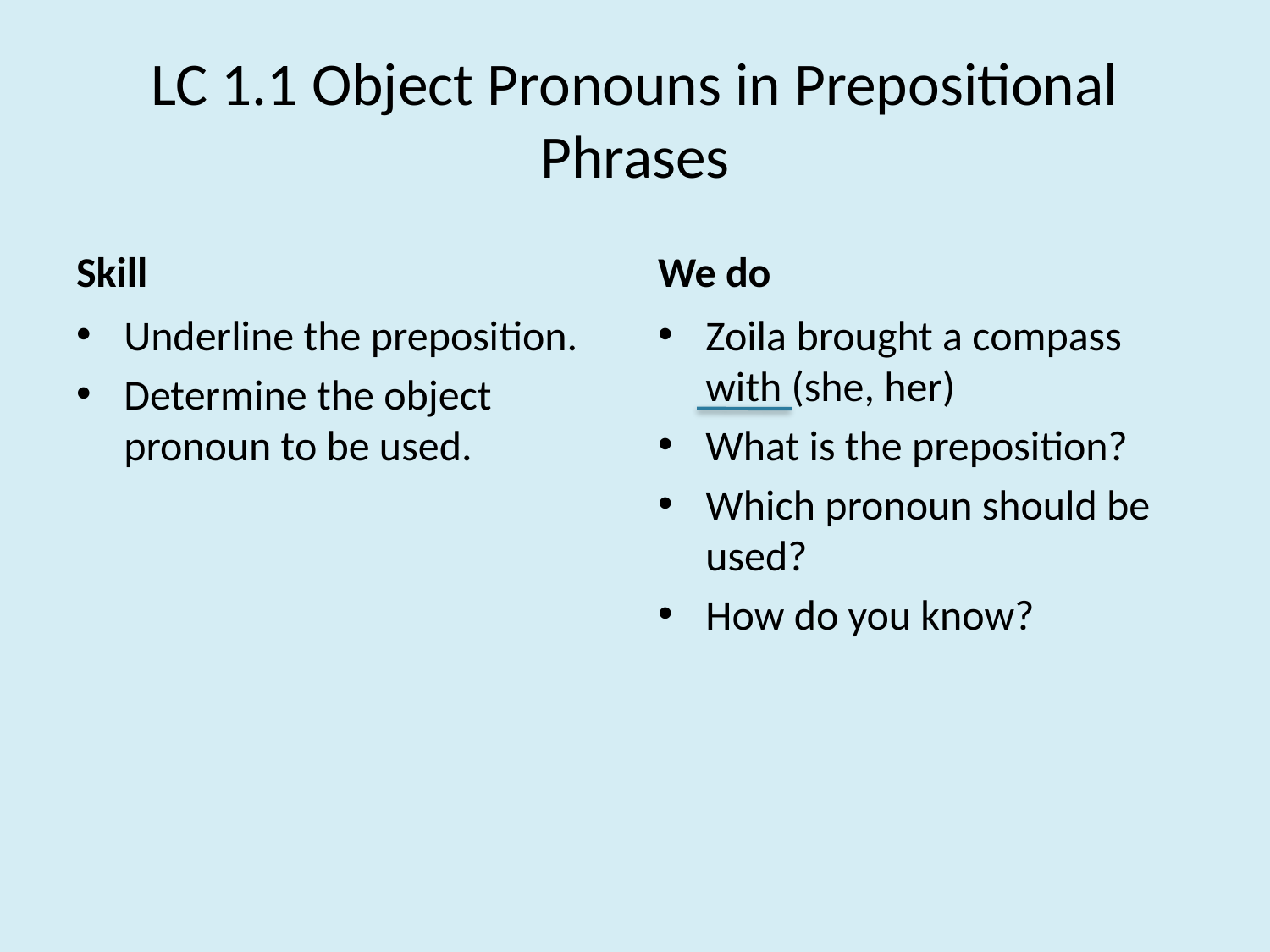

# LC 1.1 Object Pronouns in Prepositional Phrases
Skill
We do
Underline the preposition.
Determine the object pronoun to be used.

Zoila brought a compass with (she, her)
What is the preposition?
Which pronoun should be used?
How do you know?